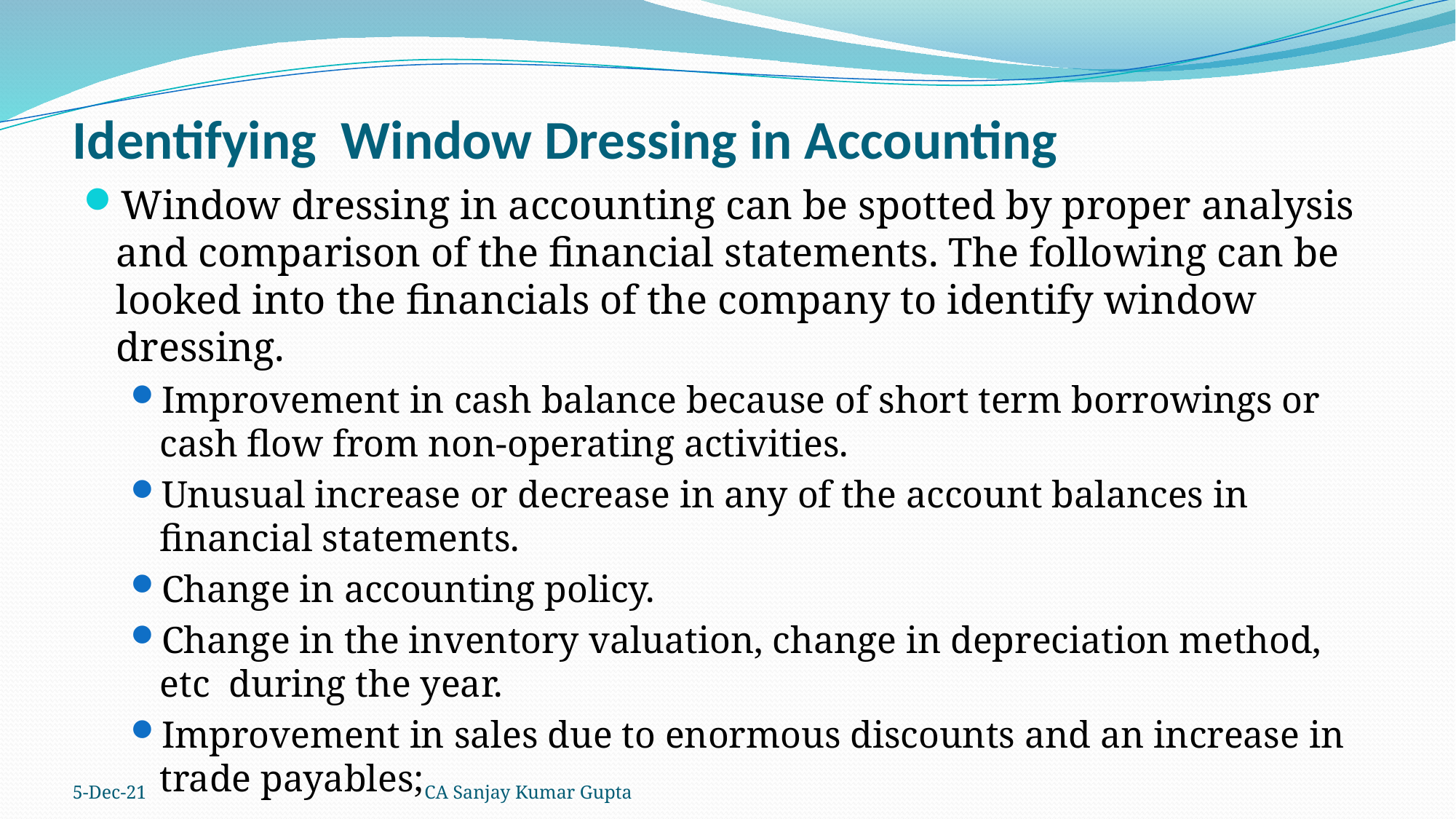

# Identifying  Window Dressing in Accounting
Window dressing in accounting can be spotted by proper analysis and comparison of the financial statements. The following can be looked into the financials of the company to identify window dressing.
Improvement in cash balance because of short term borrowings or cash flow from non-operating activities.
Unusual increase or decrease in any of the account balances in financial statements.
Change in accounting policy.
Change in the inventory valuation, change in depreciation method, etc  during the year.
Improvement in sales due to enormous discounts and an increase in trade payables;

5-Dec-21
CA Sanjay Kumar Gupta